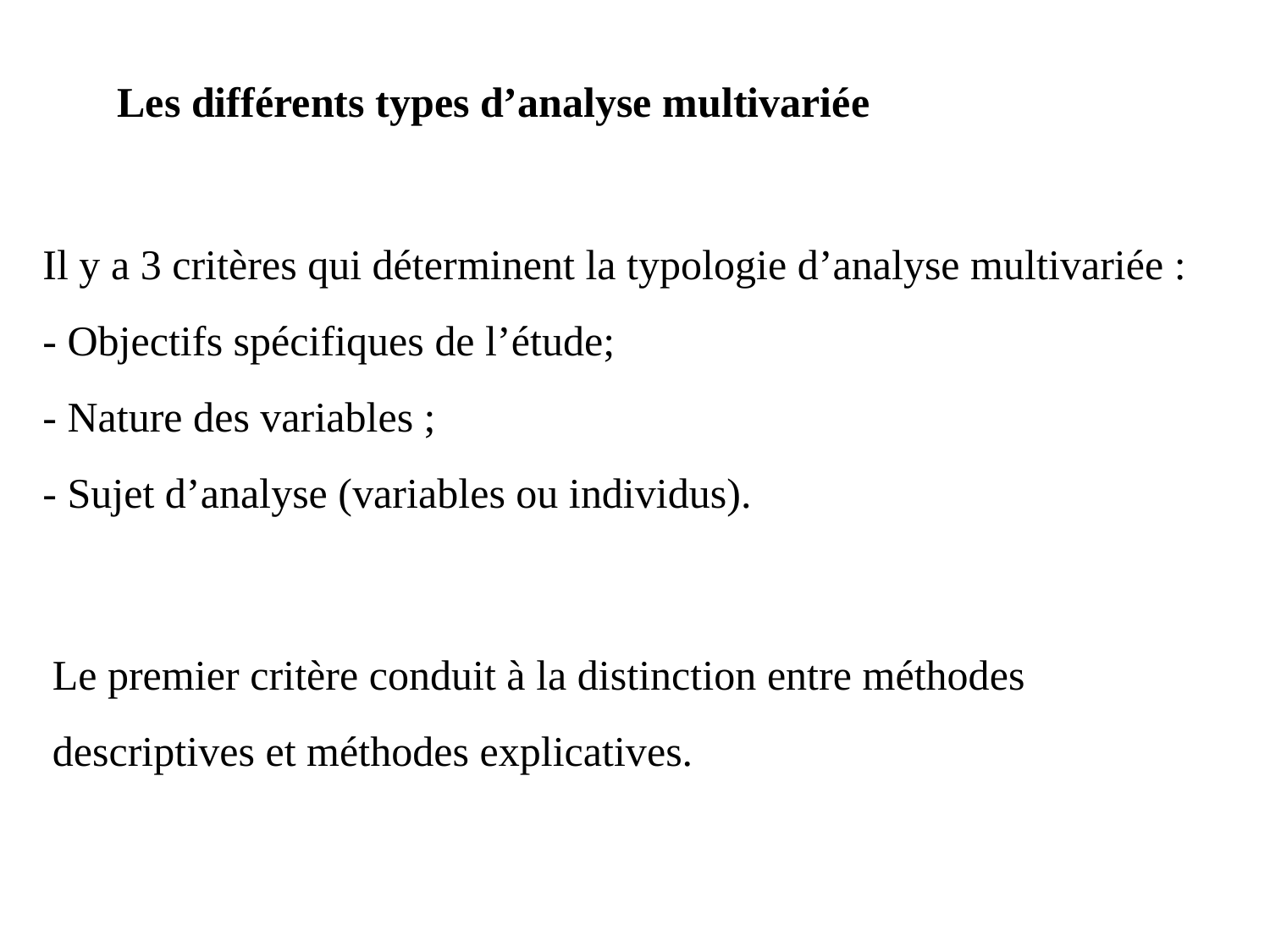

Les différents types d’analyse multivariée
Il y a 3 critères qui déterminent la typologie d’analyse multivariée :
- Objectifs spécifiques de l’étude;
- Nature des variables ;
- Sujet d’analyse (variables ou individus).
Le premier critère conduit à la distinction entre méthodes descriptives et méthodes explicatives.